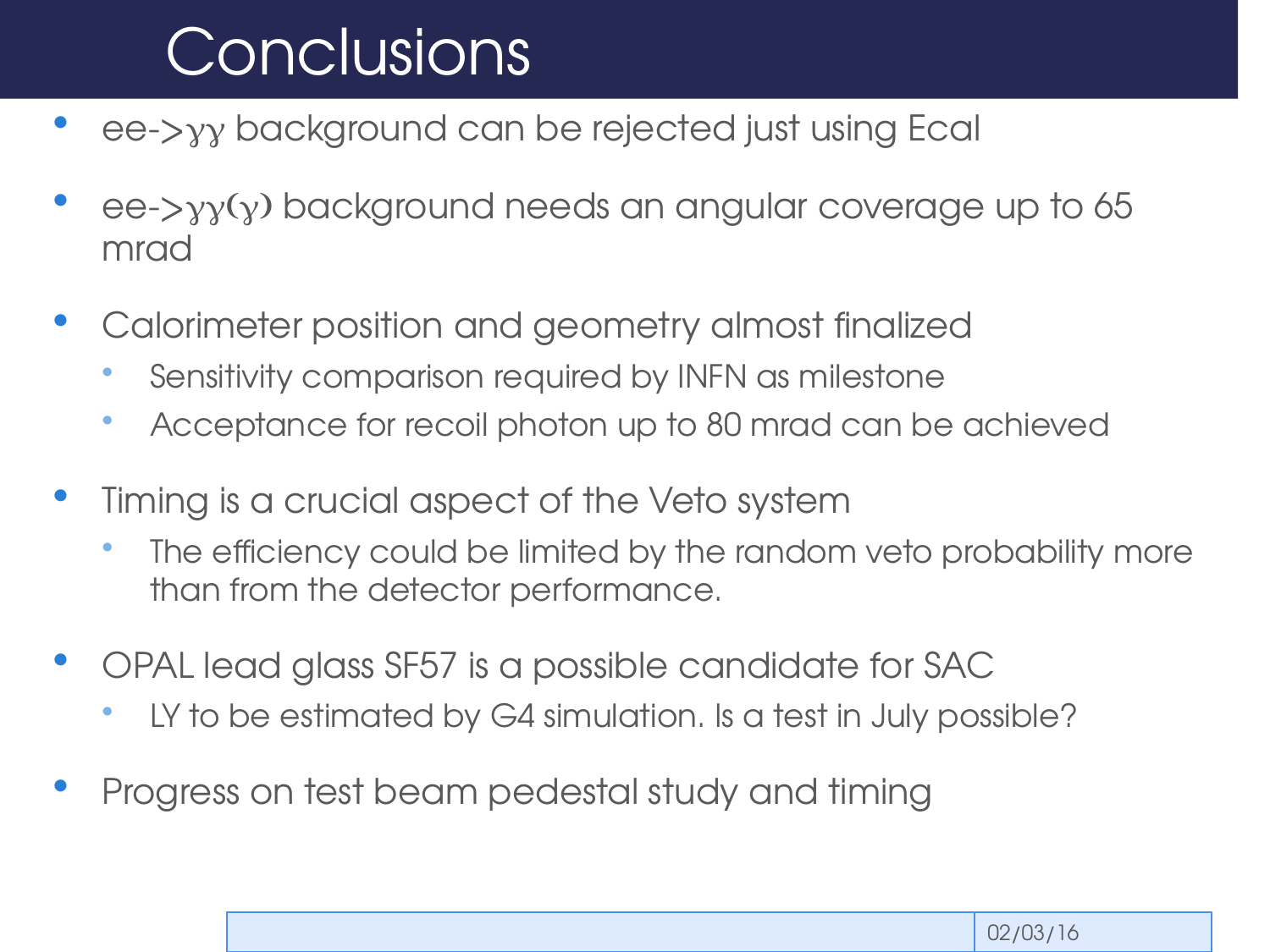

# Conclusions
ee->γγ background can be rejected just using Ecal
ee->γγ(γ) background needs an angular coverage up to 65 mrad
Calorimeter position and geometry almost finalized
Sensitivity comparison required by INFN as milestone
Acceptance for recoil photon up to 80 mrad can be achieved
Timing is a crucial aspect of the Veto system
The efficiency could be limited by the random veto probability more than from the detector performance.
OPAL lead glass SF57 is a possible candidate for SAC
LY to be estimated by G4 simulation. Is a test in July possible?
Progress on test beam pedestal study and timing
M. Raggi PADME Ecal
02/03/16